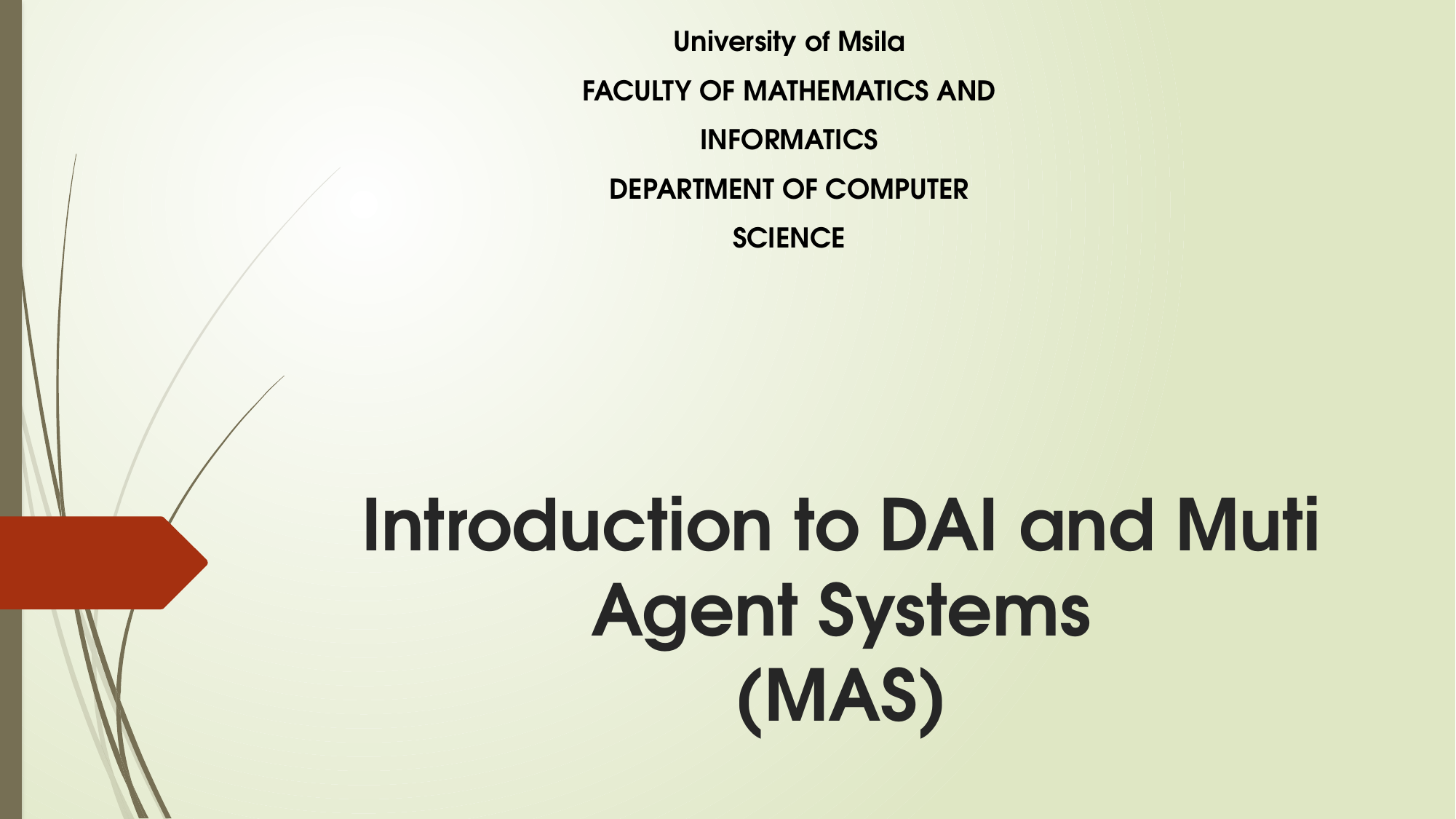

University of Msila
FACULTY OF MATHEMATICS AND
INFORMATICS
DEPARTMENT OF COMPUTER
SCIENCE
# Introduction to DAI and Muti Agent Systems (MAS)